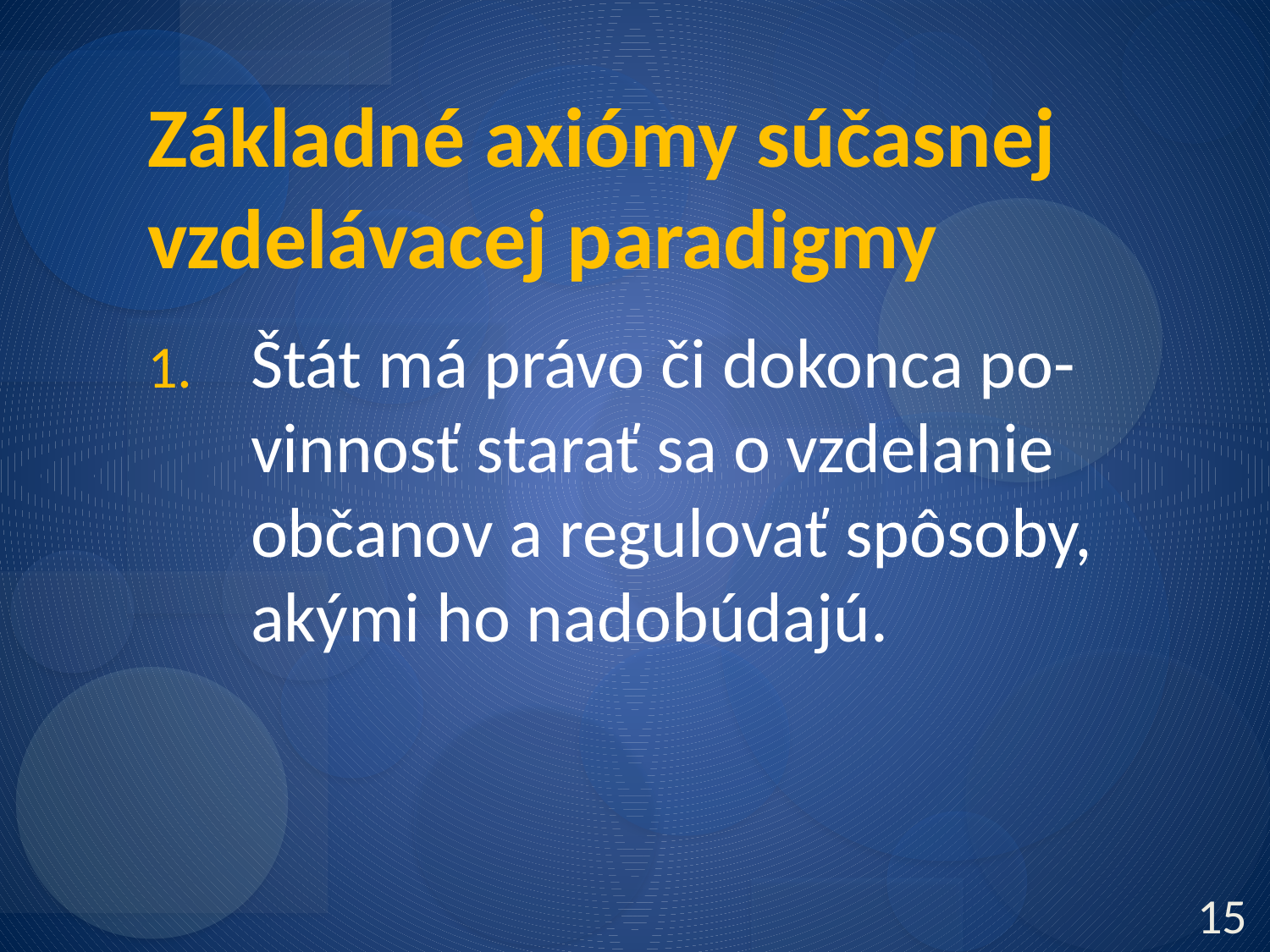

Základné axiómy súčasnej vzdelávacej paradigmy
Štát má právo či dokonca po-vinnosť starať sa o vzdelanie občanov a regulovať spôsoby, akými ho nadobúdajú.
15